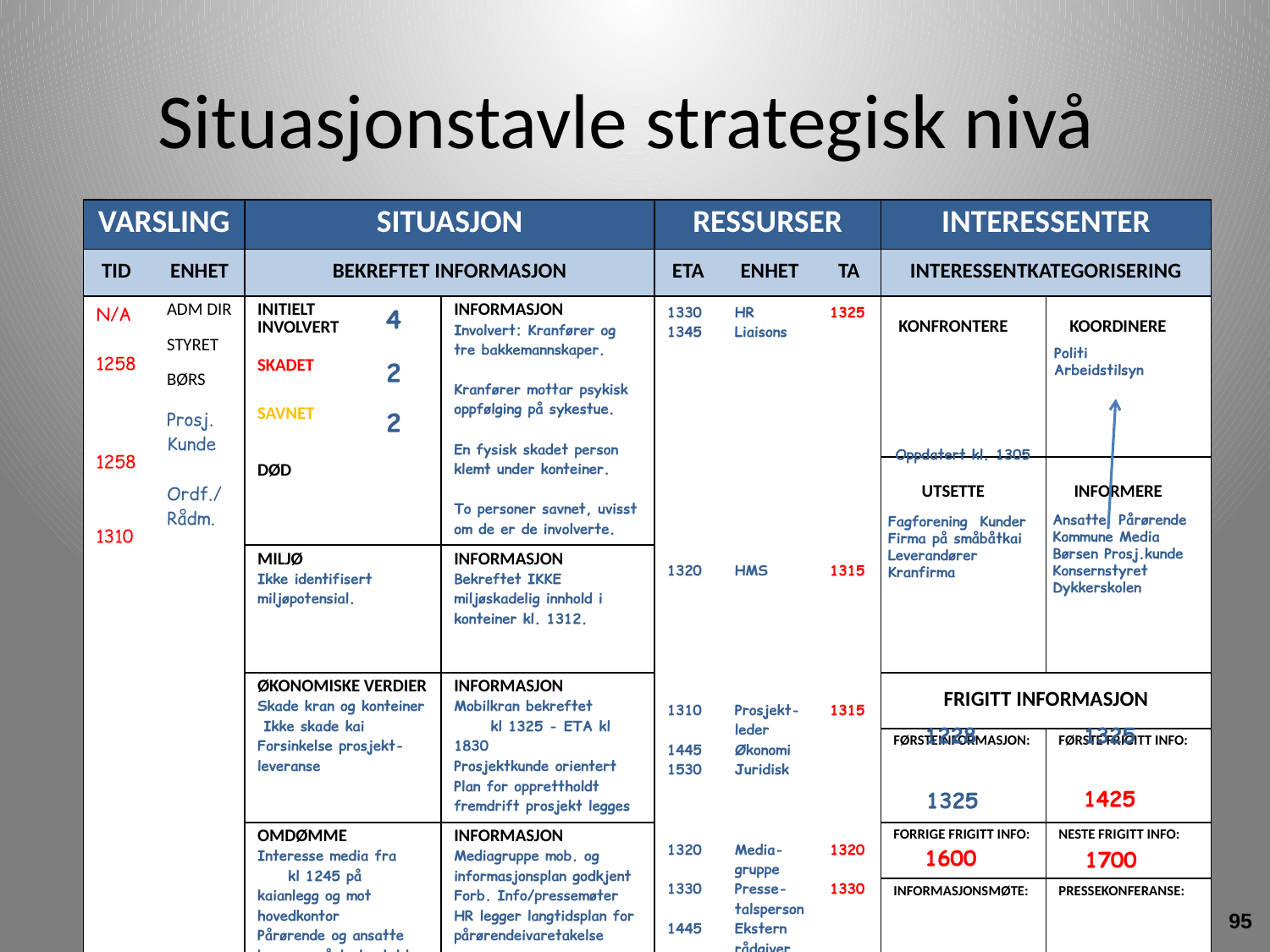

# Situasjonstavle strategisk nivå
| VARSLING |  | SITUASJON |  |  | RESSURSER |  |  | INTERESSENTER |  |
| --- | --- | --- | --- | --- | --- | --- | --- | --- | --- |
| TID | ENHET | BEKREFTET INFORMASJON |  |  | ETA | ENHET | TA | INTERESSENTKATEGORISERING |  |
| N/A 1258 1258 1310 | ADM DIR STYRET BØRS Prosj. Kunde Ordf./ Rådm. | INITIELT INVOLVERT | 4 | INFORMASJON Involvert: Kranfører og tre bakkemannskaper. Kranfører mottar psykisk oppfølging på sykestue. En fysisk skadet person klemt under konteiner. To personer savnet, uvisst om de er de involverte. | 1330 1345 1320 1310 1445 1530 1320 1330 1445 | HR Liaisons HMS Prosjekt-leder Økonomi Juridisk Media-gruppe Presse-talsperson Ekstern rådgiver | 1325 1315 1315 1320 1330 |  |  |
|  |  | SKADET | 2 |  |  |  |  |  |  |
|  |  | SAVNET | 2 |  |  |  |  |  |  |
|  |  | DØD |  |  |  |  |  |  |  |
|  |  | MILJØ Ikke identifisert miljøpotensial. |  | INFORMASJON Bekreftet IKKE miljøskadelig innhold i konteiner kl. 1312. |  |  |  |  |  |
|  |  | ØKONOMISKE VERDIER Skade kran og konteiner Ikke skade kai Forsinkelse prosjekt-leveranse |  | INFORMASJON Mobilkran bekreftet kl 1325 - ETA kl 1830 Prosjektkunde orientert Plan for opprettholdt fremdrift prosjekt legges |  |  |  | FRIGITT INFORMASJON |  |
|  |  |  |  |  |  |  |  | FØRSTEINFORMASJON: | FØRSTE FRIGITT INFO: |
|  |  | OMDØMME Interesse media fra kl 1245 på kaianlegg og mot hovedkontor Pårørende og ansatte begynner å ta kontakt |  | INFORMASJON Mediagruppe mob. og informasjonsplan godkjent Forb. Info/pressemøter HR legger langtidsplan for pårørendeivaretakelse |  |  |  | FORRIGE FRIGITT INFO: | NESTE FRIGITT INFO: |
|  |  |  |  |  |  |  |  | INFORMASJONSMØTE: | PRESSEKONFERANSE: |
KOORDINERE
KONFRONTERE
Politi  Arbeidstilsyn

Oppdatert kl. 1305
UTSETTE
INFORMERE
Ansatte  Pårørende
Kommune Media
Børsen Prosj.kunde
Konsernstyret
Dykkerskolen
Fagforening  Kunder  Firma på småbåtkai
Leverandører
Kranfirma
1325
1228
1425
1325
1600
1700
95